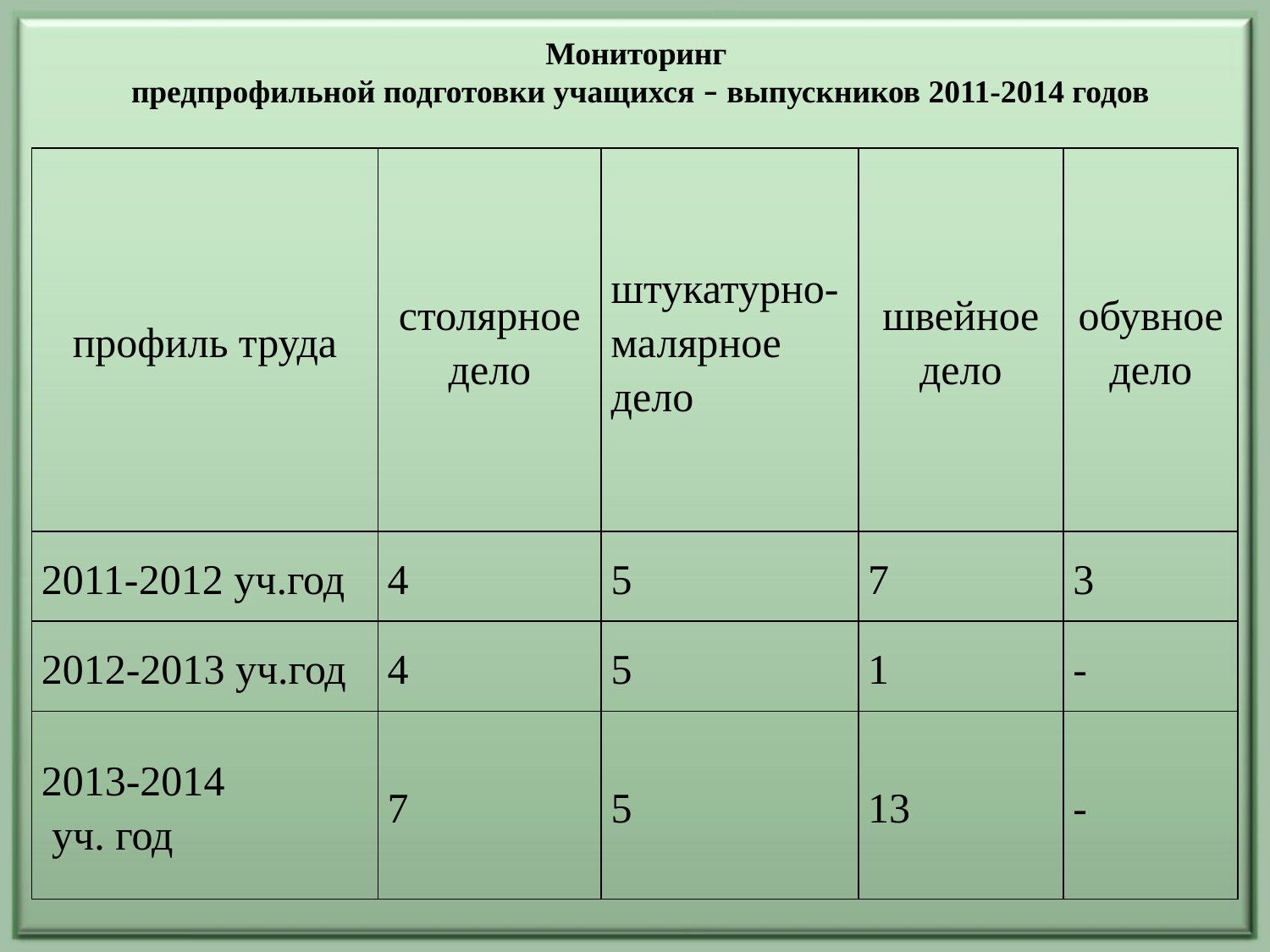

Мониторинг
предпрофильной подготовки учащихся – выпускников 2011-2014 годов

| профиль труда | столярное дело | штукатурно-малярное дело | швейное дело | обувное дело |
| --- | --- | --- | --- | --- |
| 2011-2012 уч.год | 4 | 5 | 7 | 3 |
| 2012-2013 уч.год | 4 | 5 | 1 | - |
| 2013-2014 уч. год | 7 | 5 | 13 | - |